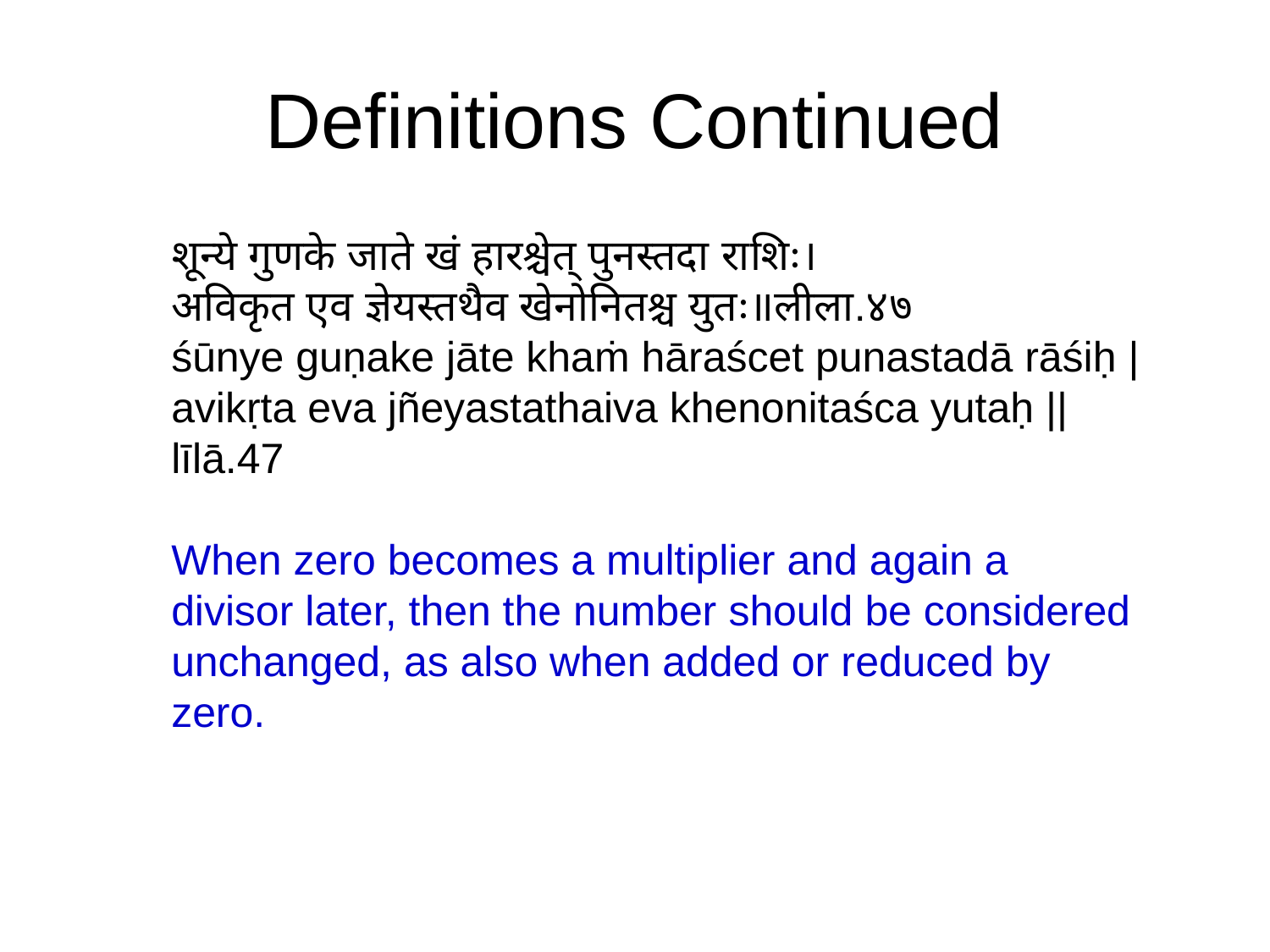

# Definitions Continued
शून्ये गुणके जाते खं हारश्चेत् पुनस्तदा राशिः।
अविकृत एव ज्ञेयस्तथैव खेनोनितश्च युतः॥लीला.४७
śūnye guṇake jāte khaṁ hāraścet punastadā rāśiḥ |
avikṛta eva jñeyastathaiva khenonitaśca yutaḥ ||līlā.47

When zero becomes a multiplier and again a divisor later, then the number should be considered unchanged, as also when added or reduced by zero.